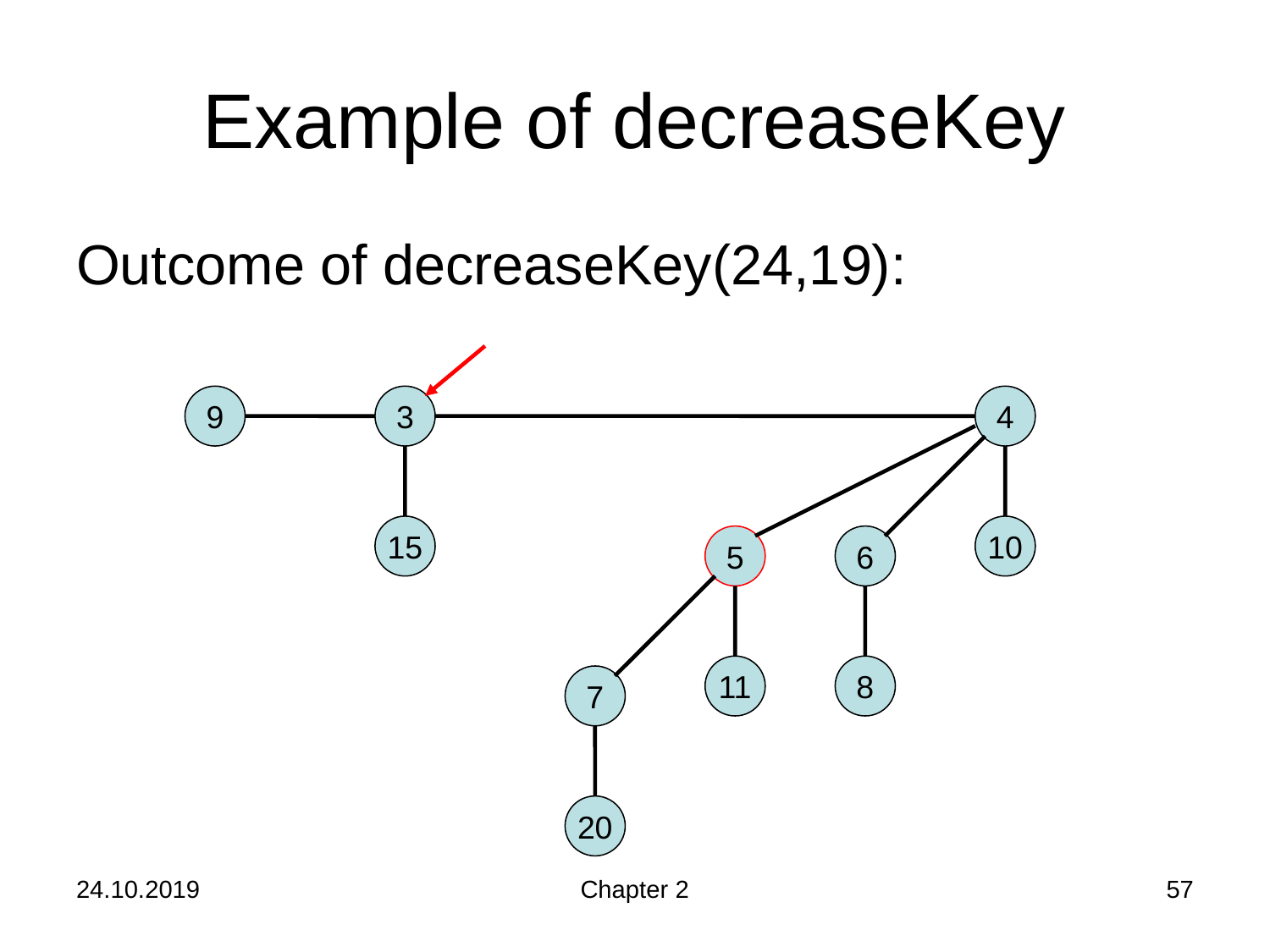

# Example of decreaseKey
Outcome of decreaseKey(24,19):

9
3
4

15
10
5
6

11
8
7

20
24.10.2019
Chapter 2
57